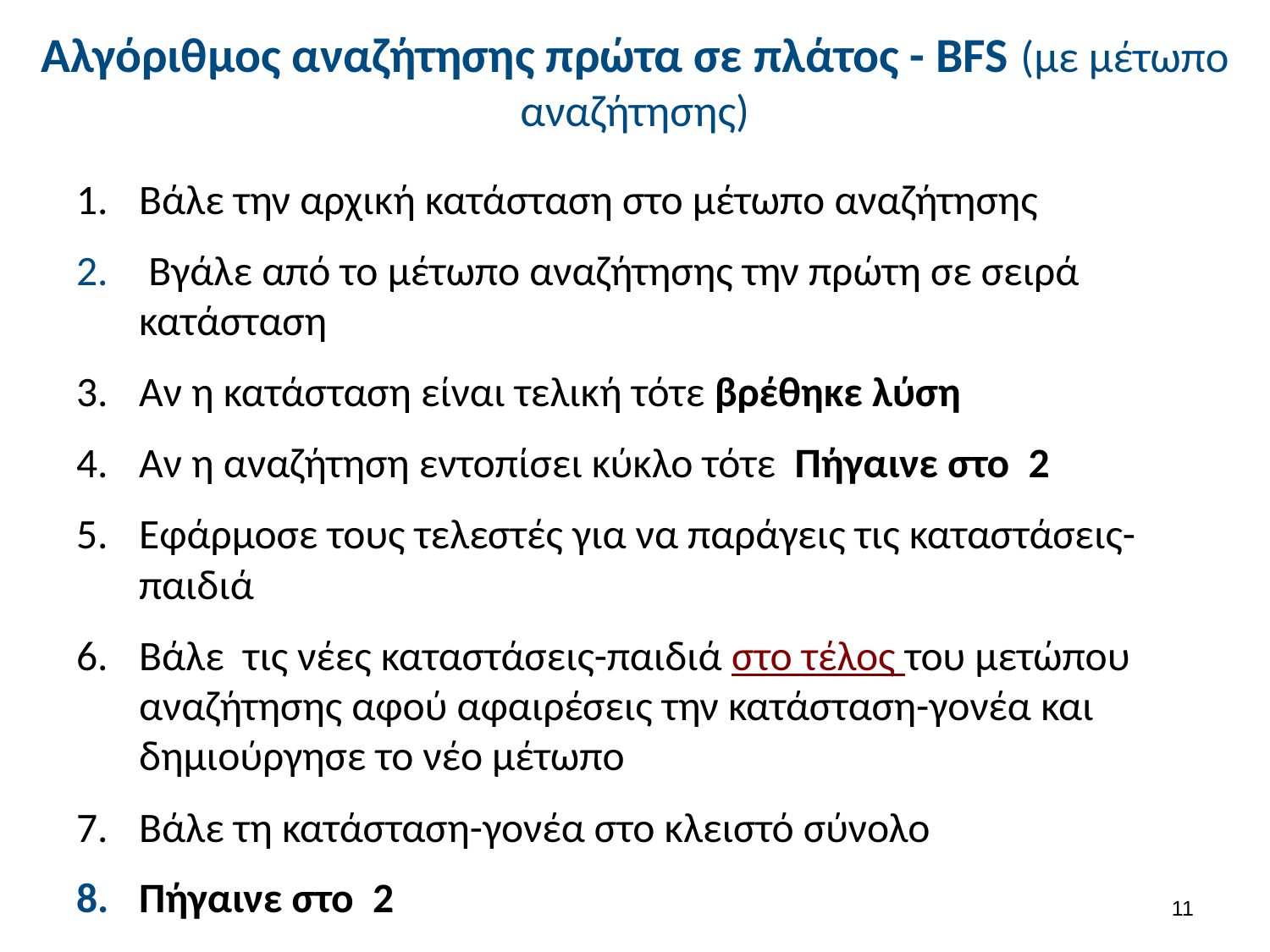

# Αλγόριθμος αναζήτησης πρώτα σε πλάτος - ΒFS (με μέτωπο αναζήτησης)
Βάλε την αρχική κατάσταση στο μέτωπο αναζήτησης
 Βγάλε από το μέτωπο αναζήτησης την πρώτη σε σειρά κατάσταση
Αν η κατάσταση είναι τελική τότε βρέθηκε λύση
Αν η αναζήτηση εντοπίσει κύκλο τότε  Πήγαινε στο  2
Εφάρμοσε τους τελεστές για να παράγεις τις καταστάσεις-παιδιά
Βάλε  τις νέες καταστάσεις-παιδιά στο τέλος του μετώπου  αναζήτησης αφού αφαιρέσεις την κατάσταση-γονέα και δημιούργησε το νέο μέτωπο
Βάλε τη κατάσταση-γονέα στο κλειστό σύνολο
Πήγαινε στο  2

11